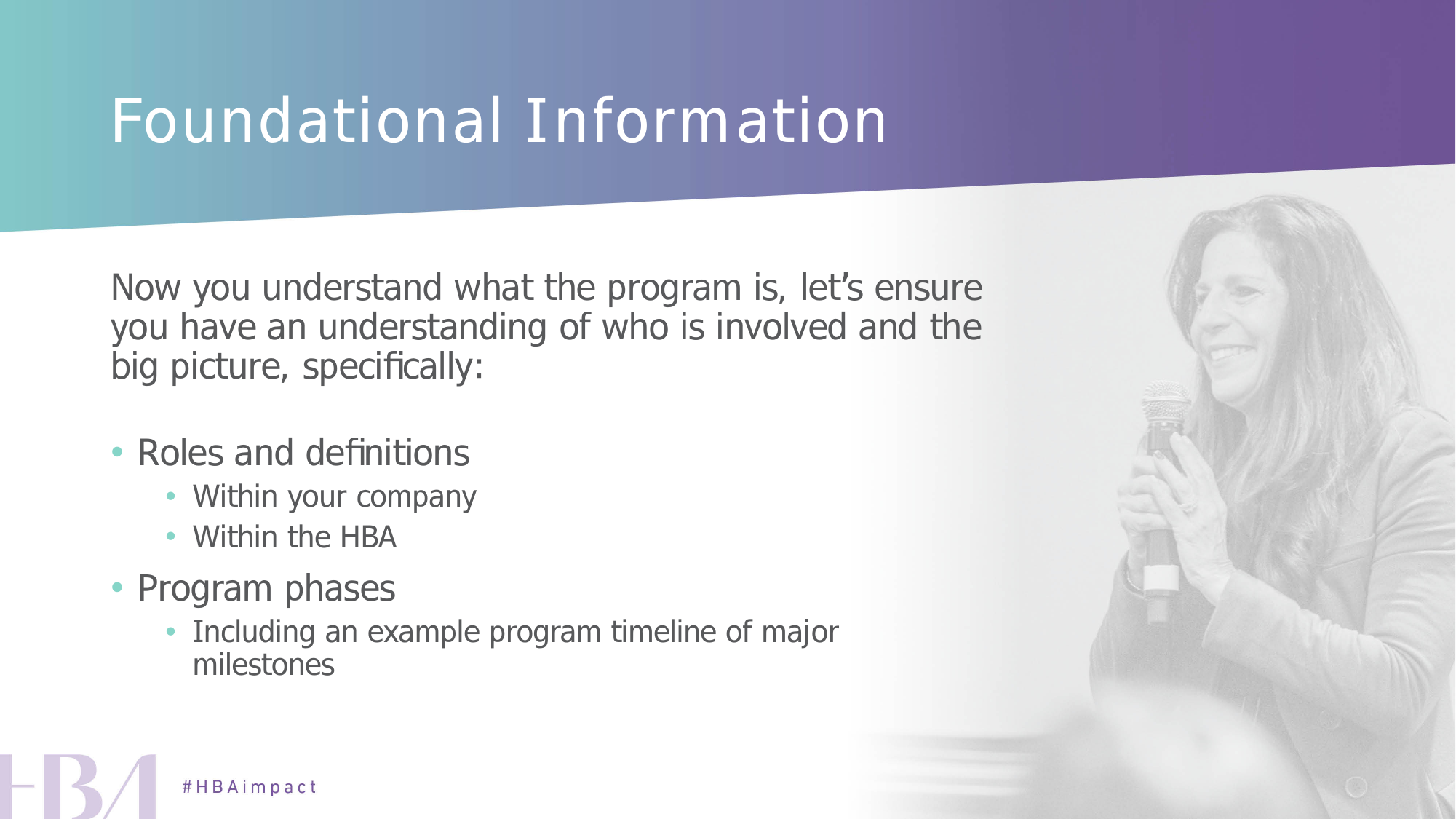

# Foundational Information
Now you understand what the program is, let’s ensure you have an understanding of who is involved and the big picture, specifically:

Roles and definitions
Within your company
Within the HBA
Program phases
Including an example program timeline of major milestones